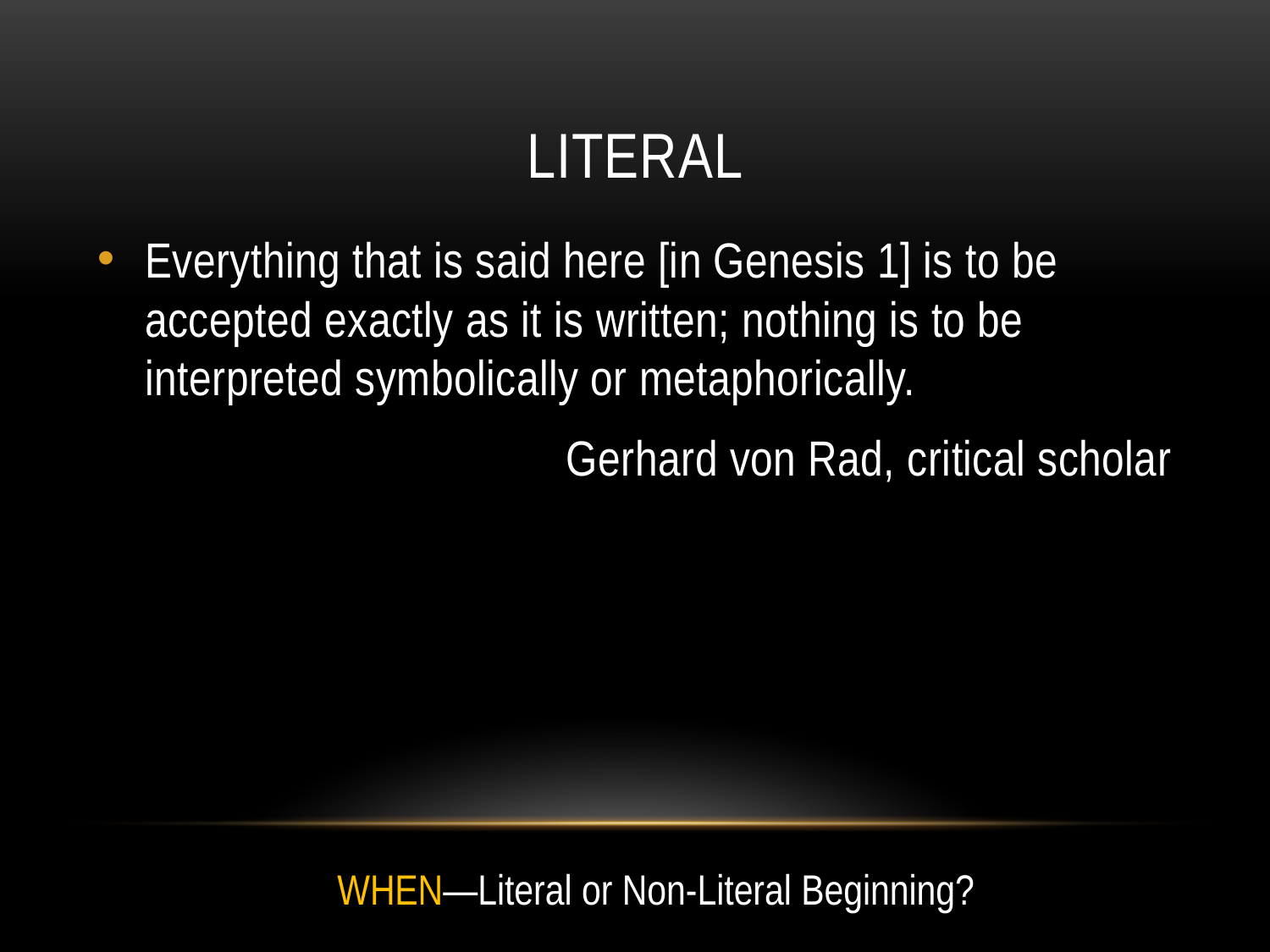

# literal
Everything that is said here [in Genesis 1] is to be accepted exactly as it is written; nothing is to be interpreted symbolically or metaphorically.
Gerhard von Rad, critical scholar
WHEN—Literal or Non-Literal Beginning?